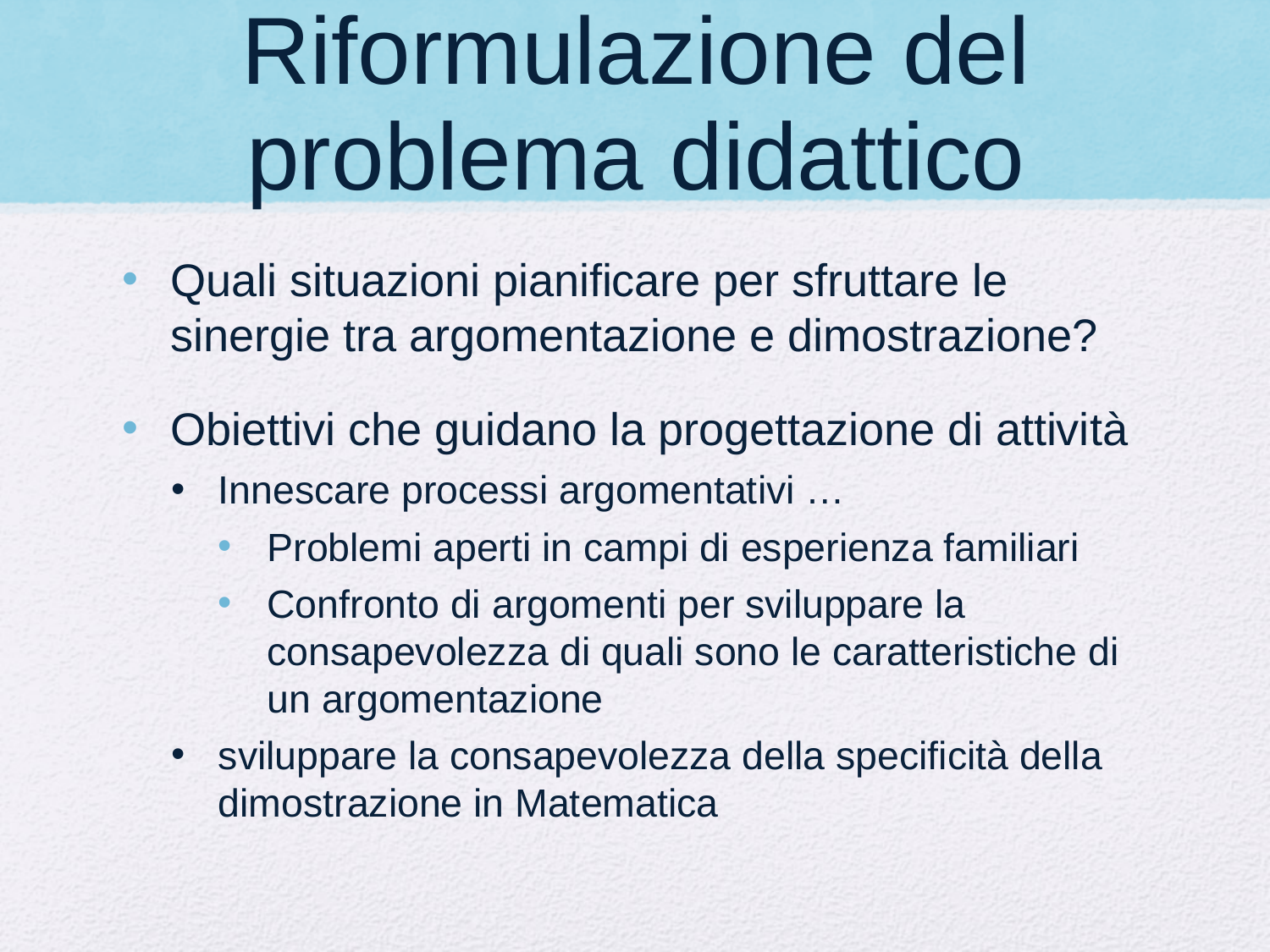

# Riformulazione del problema didattico
Quali situazioni pianificare per sfruttare le sinergie tra argomentazione e dimostrazione?
Obiettivi che guidano la progettazione di attività
Innescare processi argomentativi …
Problemi aperti in campi di esperienza familiari
Confronto di argomenti per sviluppare la consapevolezza di quali sono le caratteristiche di un argomentazione
sviluppare la consapevolezza della specificità della dimostrazione in Matematica